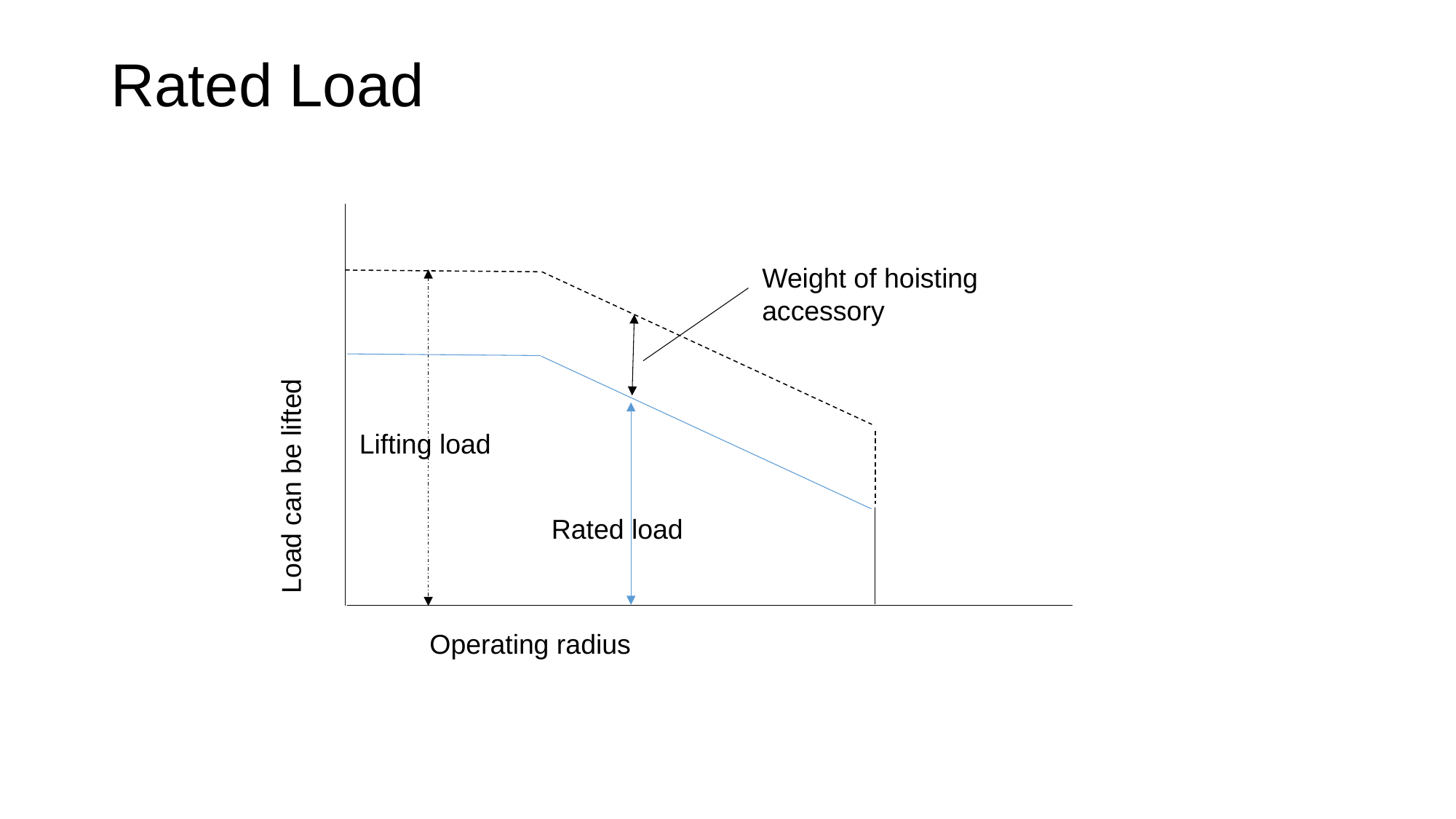

# Rated Load
Load can be lifted

Weight of hoisting accessory
Lifting load
Rated load
Operating radius